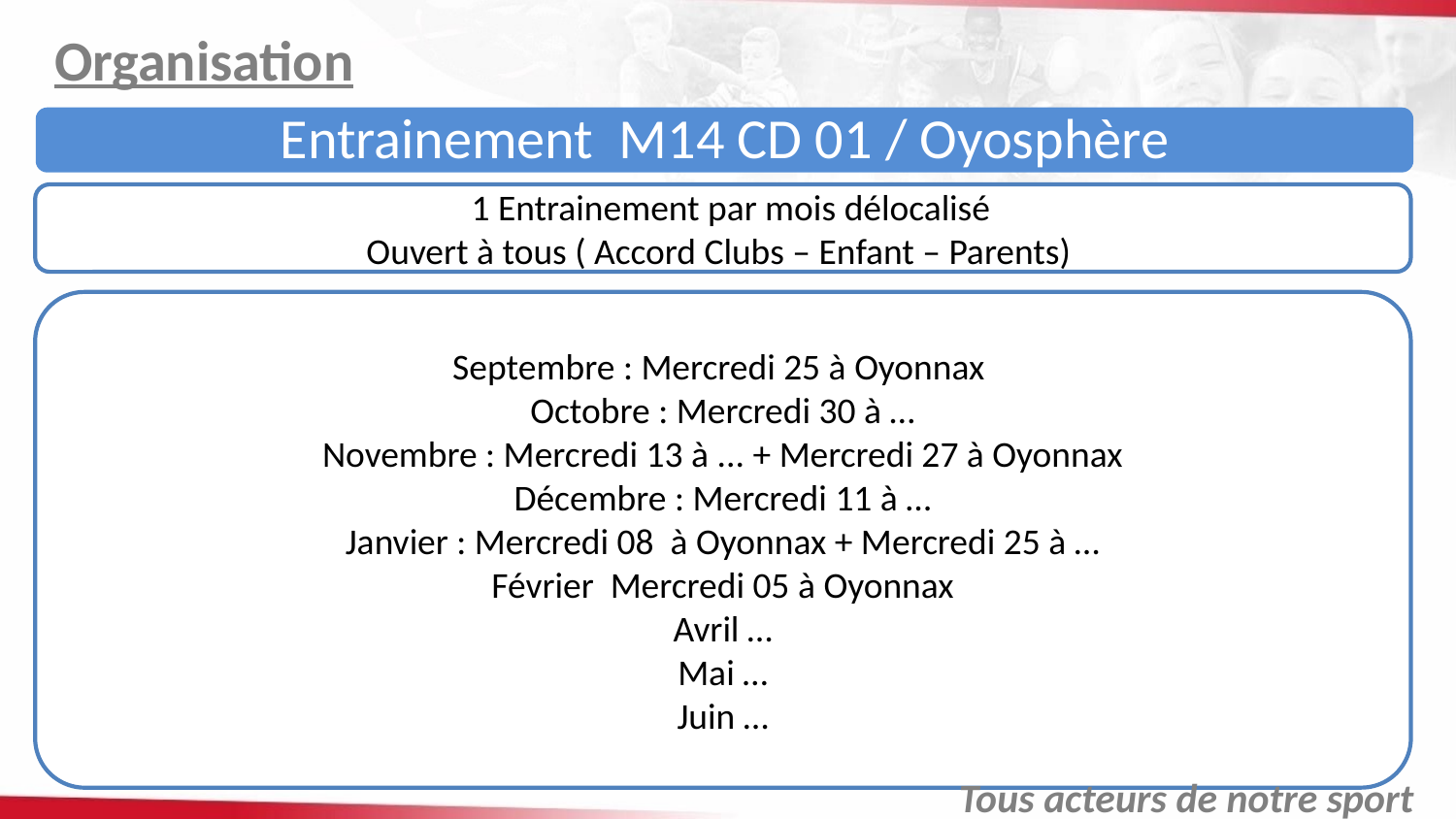

Organisation
Entrainement  M14 CD 01 / Oyosphère
  1 Entrainement par mois délocalisé
Ouvert à tous ( Accord Clubs – Enfant – Parents)
Septembre : Mercredi 25 à Oyonnax
Octobre : Mercredi 30 à …
Novembre : Mercredi 13 à ... + Mercredi 27 à Oyonnax
Décembre : Mercredi 11 à …
Janvier : Mercredi 08  à Oyonnax + Mercredi 25 à …
Février  Mercredi 05 à Oyonnax
Avril …
Mai …
Juin …
Tous acteurs de notre sport